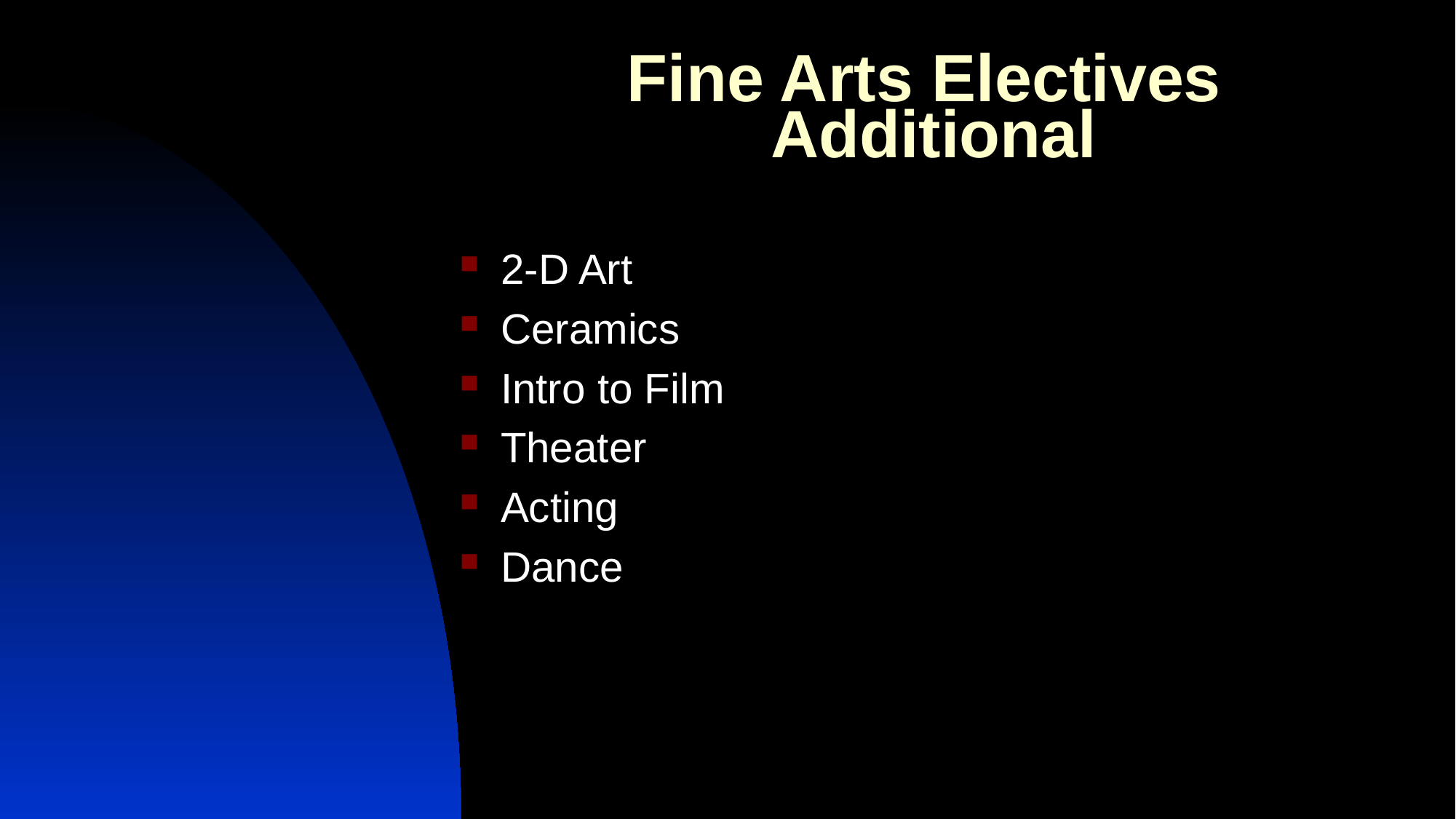

# Fine Arts Electives Additional
2-D Art
Ceramics
Intro to Film
Theater
Acting
Dance